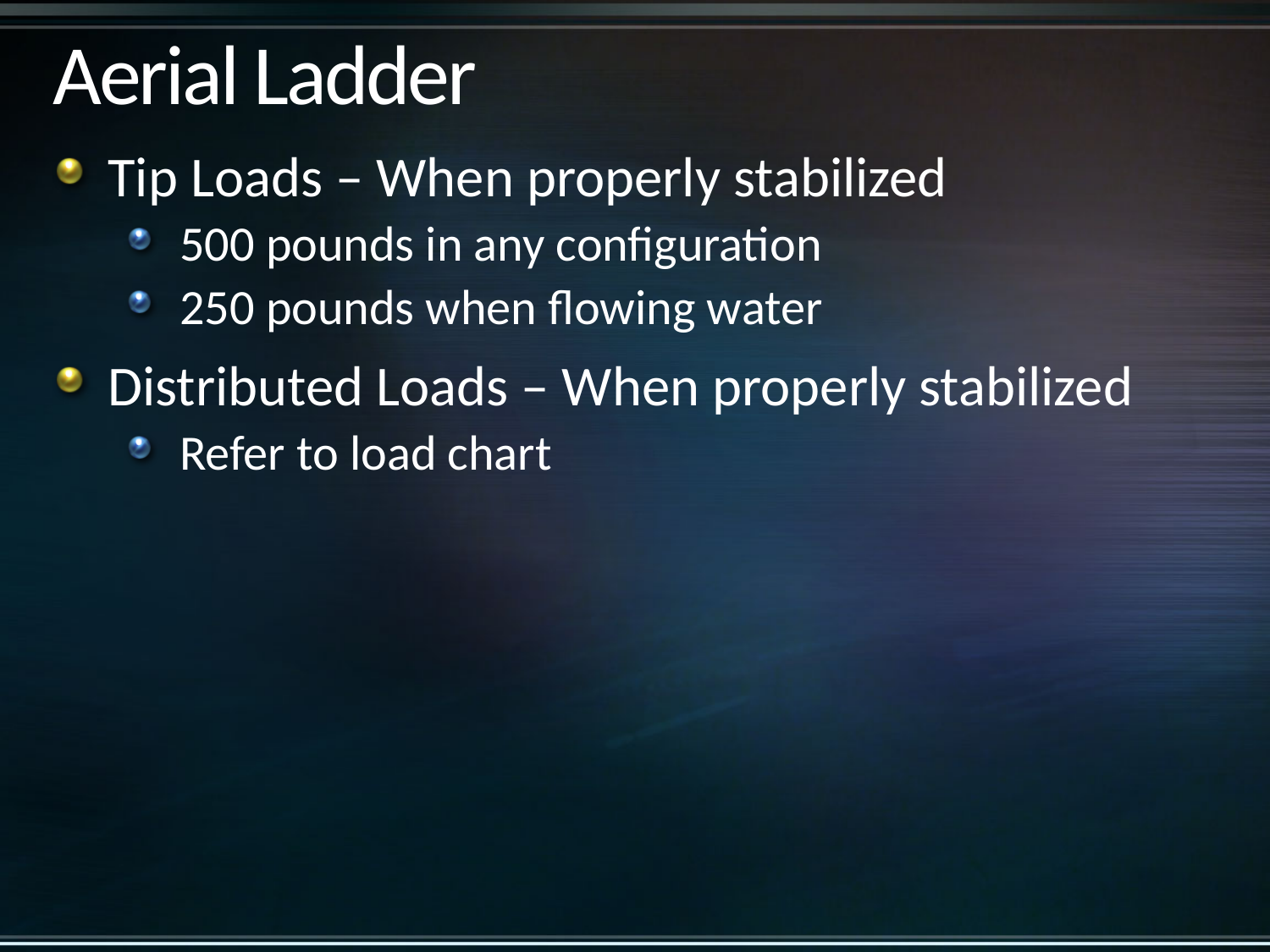

# Aerial Ladder
Tip Loads – When properly stabilized
500 pounds in any configuration
250 pounds when flowing water
Distributed Loads – When properly stabilized
Refer to load chart